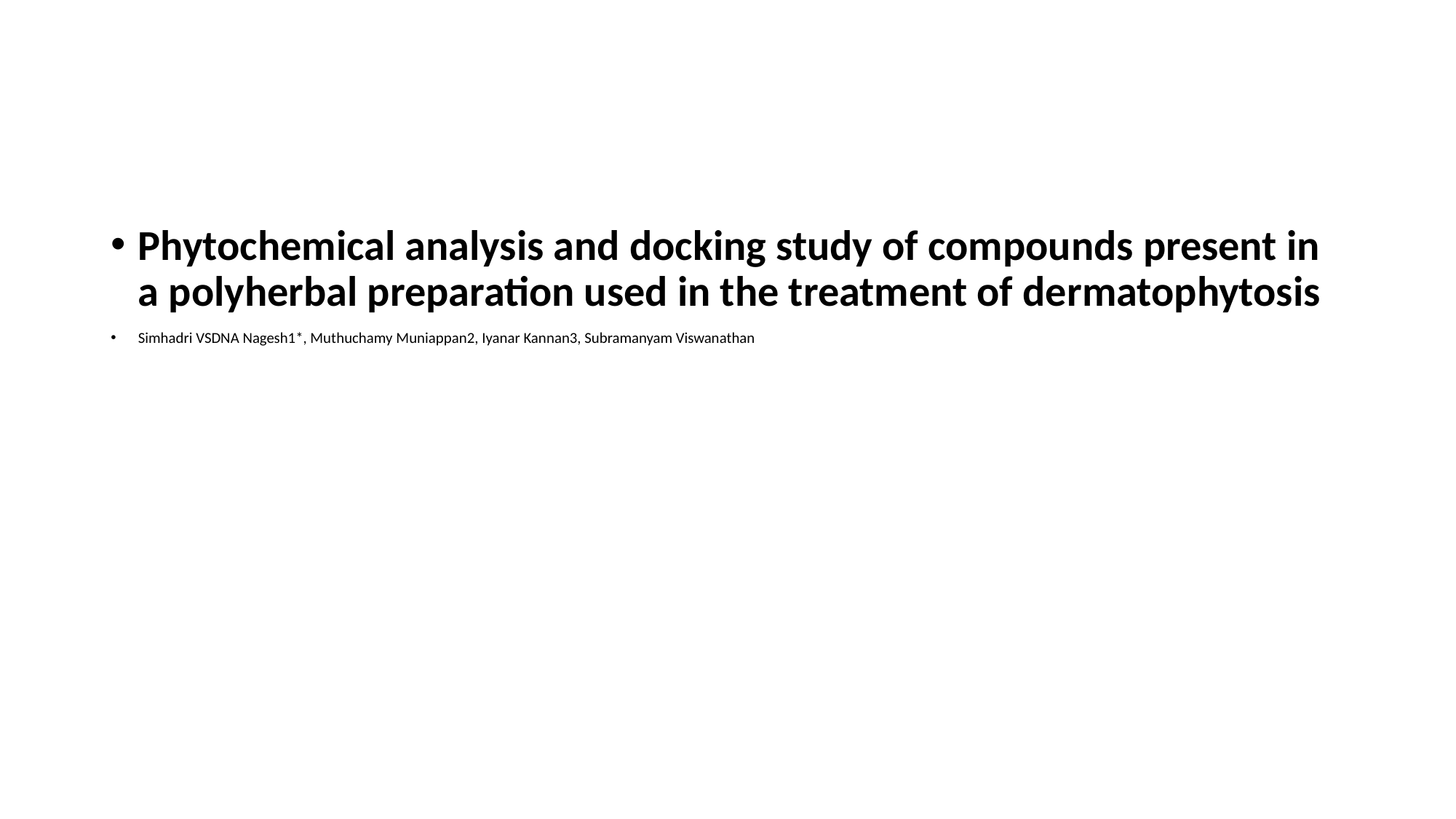

#
Phytochemical analysis and docking study of compounds present in a polyherbal preparation used in the treatment of dermatophytosis
Simhadri VSDNA Nagesh1*, Muthuchamy Muniappan2, Iyanar Kannan3, Subramanyam Viswanathan